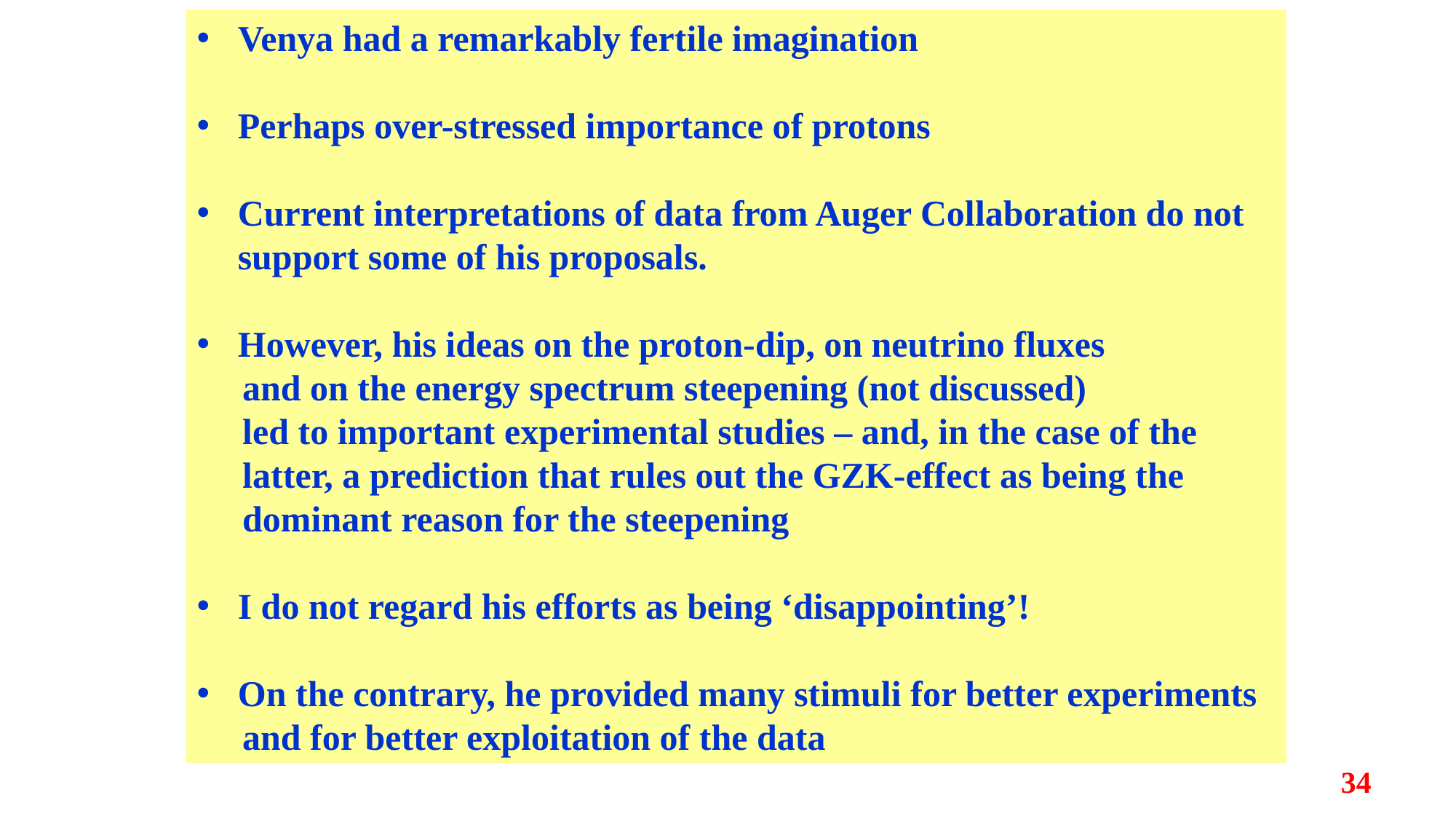

Venya had a remarkably fertile imagination

Perhaps over-stressed importance of protons

Current interpretations of data from Auger Collaboration do not support some of his proposals.

However, his ideas on the proton-dip, on neutrino fluxes
     and on the energy spectrum steepening (not discussed)
     led to important experimental studies – and, in the case of the
     latter, a prediction that rules out the GZK-effect as being the
     dominant reason for the steepening

I do not regard his efforts as being ‘disappointing’!

On the contrary, he provided many stimuli for better experiments
     and for better exploitation of the data
34